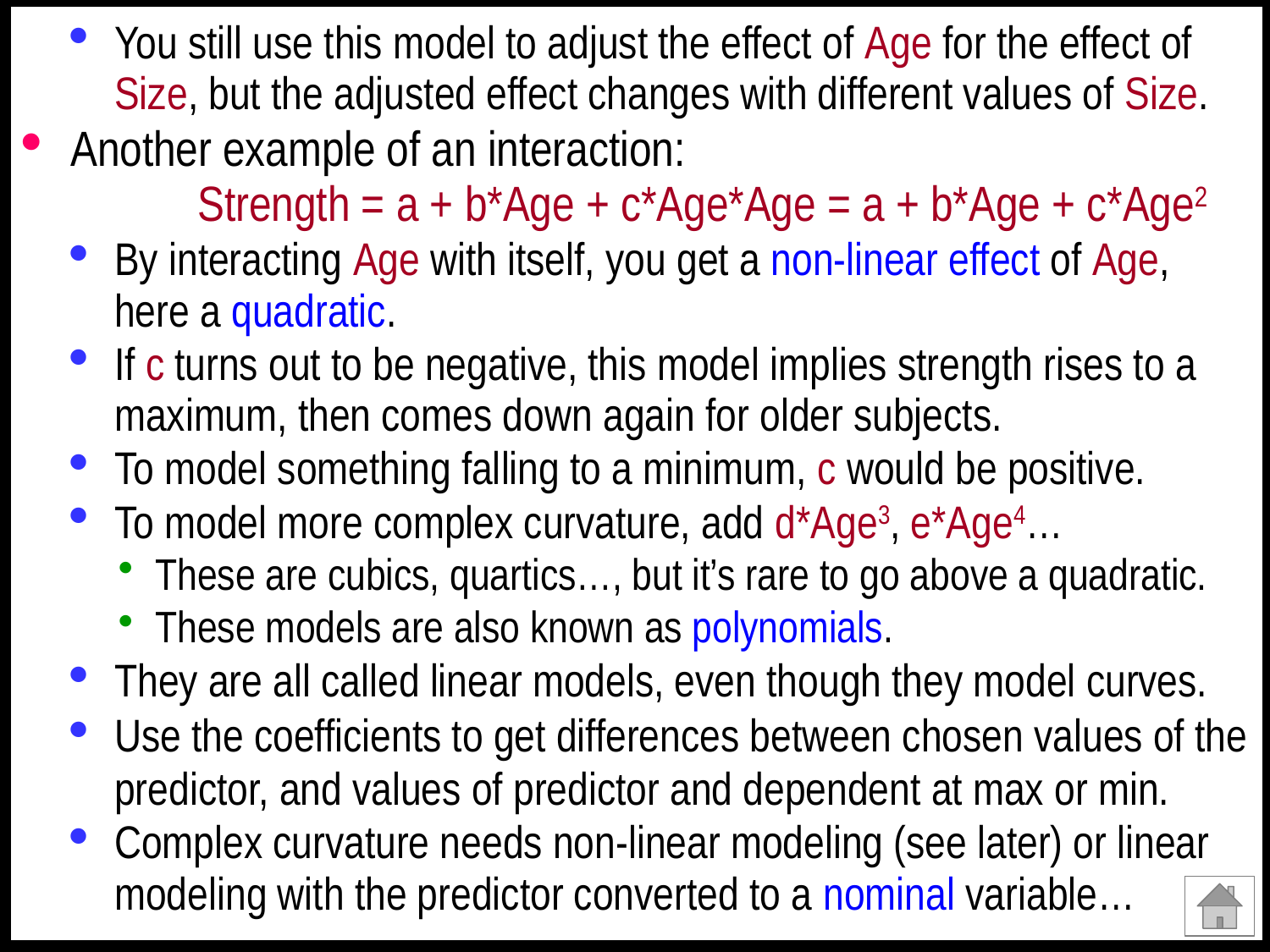

You still use this model to adjust the effect of Age for the effect of Size, but the adjusted effect changes with different values of Size.
Another example of an interaction:
	Strength = a + b*Age + c*Age*Age = a + b*Age + c*Age2
By interacting Age with itself, you get a non-linear effect of Age, here a quadratic.
If c turns out to be negative, this model implies strength rises to a maximum, then comes down again for older subjects.
To model something falling to a minimum, c would be positive.
To model more complex curvature, add d*Age3, e*Age4…
These are cubics, quartics…, but it’s rare to go above a quadratic.
These models are also known as polynomials.
They are all called linear models, even though they model curves.
Use the coefficients to get differences between chosen values of the predictor, and values of predictor and dependent at max or min.
Complex curvature needs non-linear modeling (see later) or linear modeling with the predictor converted to a nominal variable…